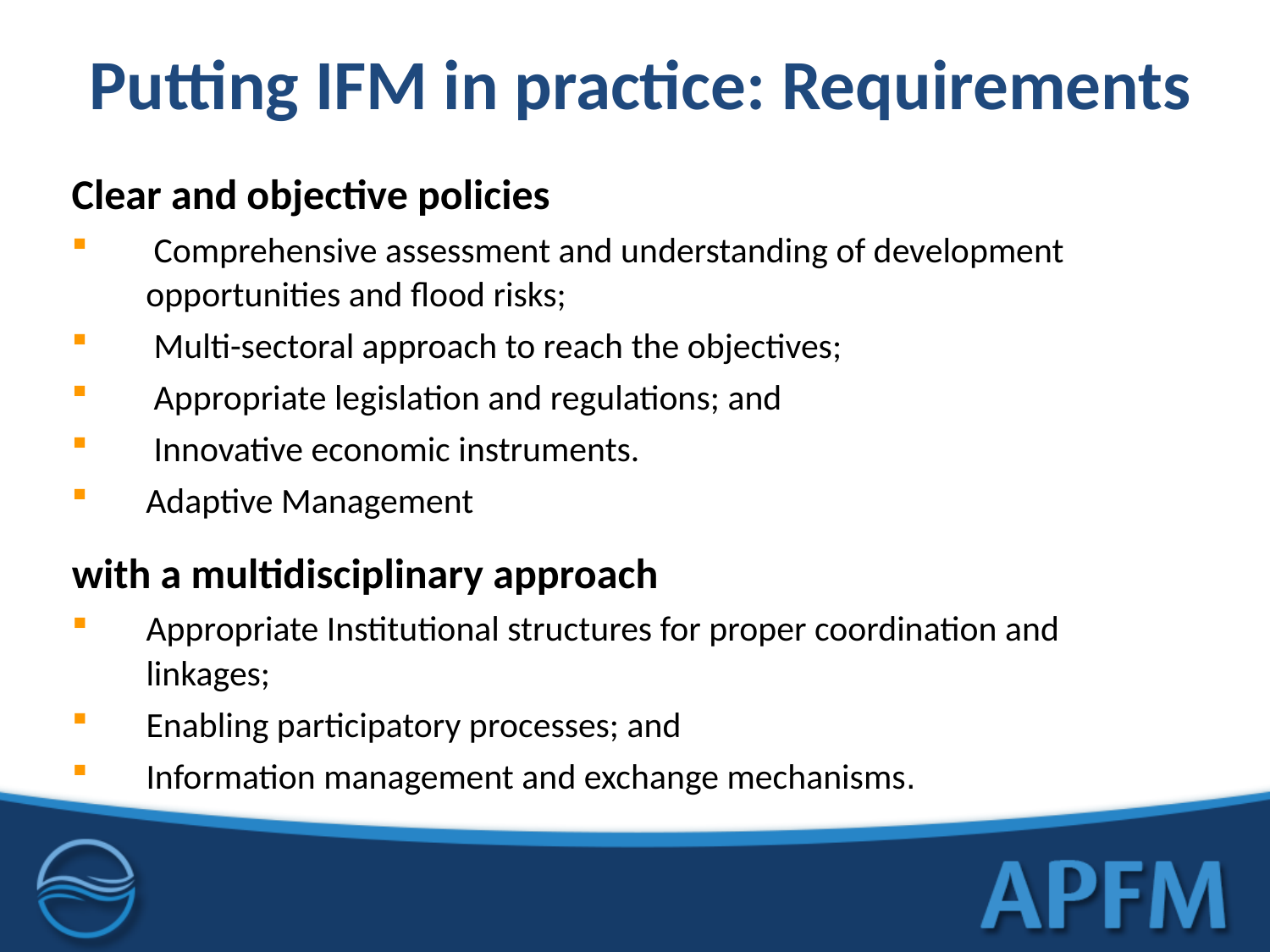

Putting IFM in practice: Requirements
Clear and objective policies
 Comprehensive assessment and understanding of development opportunities and flood risks;
 Multi-sectoral approach to reach the objectives;
 Appropriate legislation and regulations; and
 Innovative economic instruments.
Adaptive Management
with a multidisciplinary approach
Appropriate Institutional structures for proper coordination and  linkages;
Enabling participatory processes; and
Information management and exchange mechanisms.